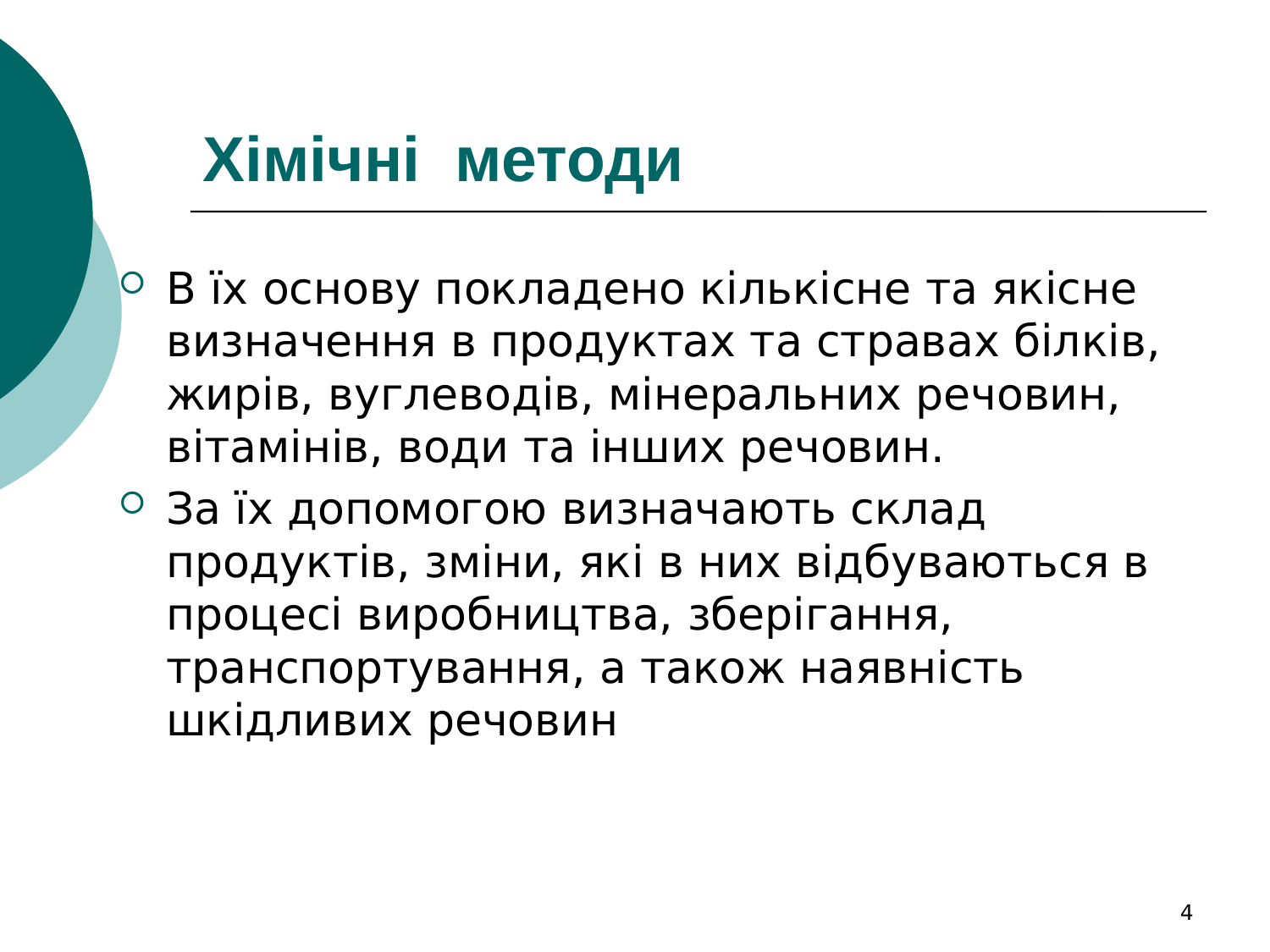

# Хімічні  методи
В їх основу покладено кількісне та якісне визначення в продуктах та стравах білків, жирів, вуглеводів, мінеральних речовин, вітамінів, води та інших речовин.
За їх допомогою визначають склад продуктів, зміни, які в них відбуваються в процесі виробництва, зберігання, транспортування, а також наявність шкідливих речовин
4